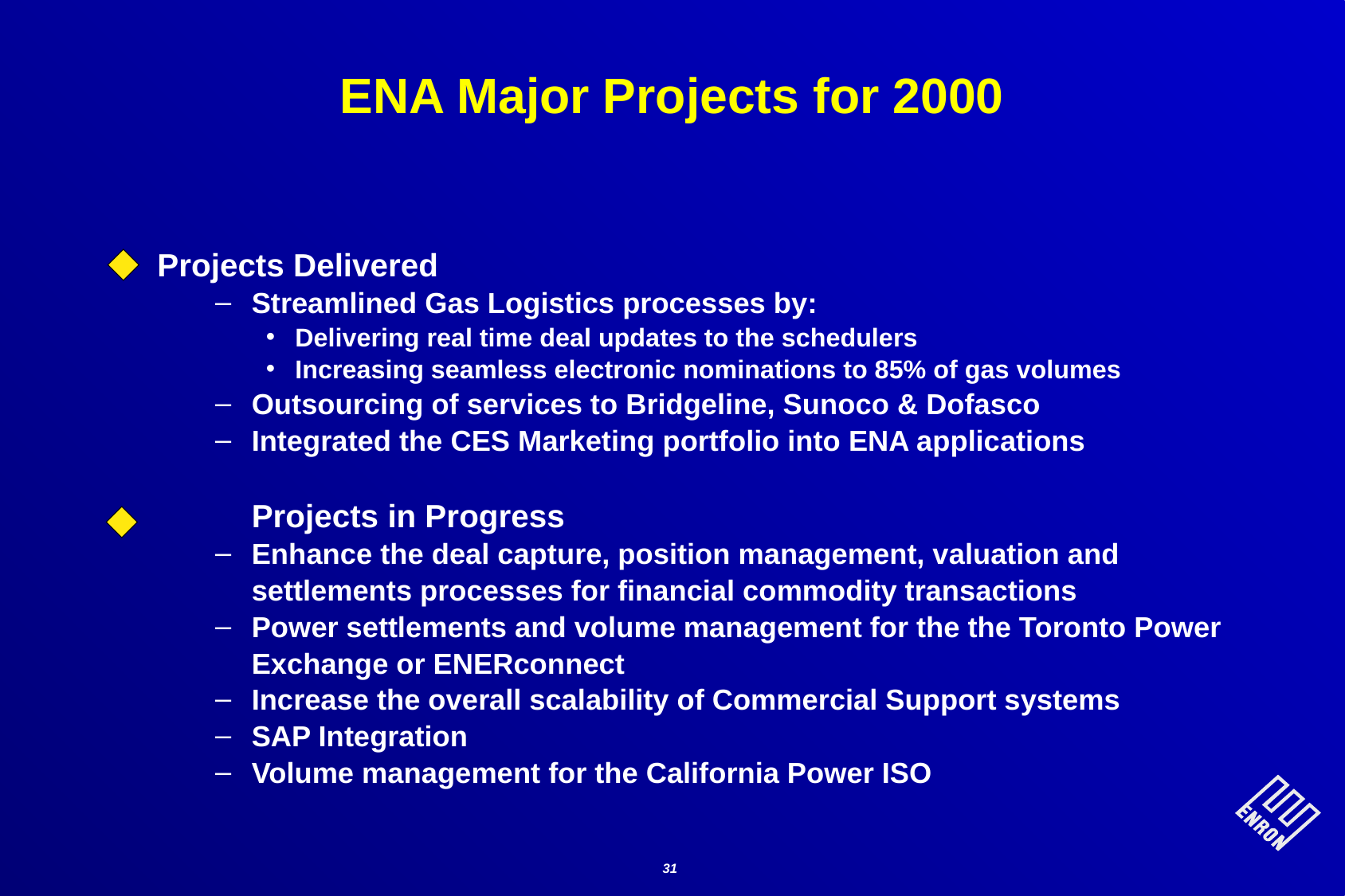

# ENA Major Projects for 2000
Projects Delivered
Streamlined Gas Logistics processes by:
Delivering real time deal updates to the schedulers
Increasing seamless electronic nominations to 85% of gas volumes
Outsourcing of services to Bridgeline, Sunoco & Dofasco
Integrated the CES Marketing portfolio into ENA applications

Projects in Progress
Enhance the deal capture, position management, valuation and settlements processes for financial commodity transactions
Power settlements and volume management for the the Toronto Power Exchange or ENERconnect
Increase the overall scalability of Commercial Support systems
SAP Integration
Volume management for the California Power ISO